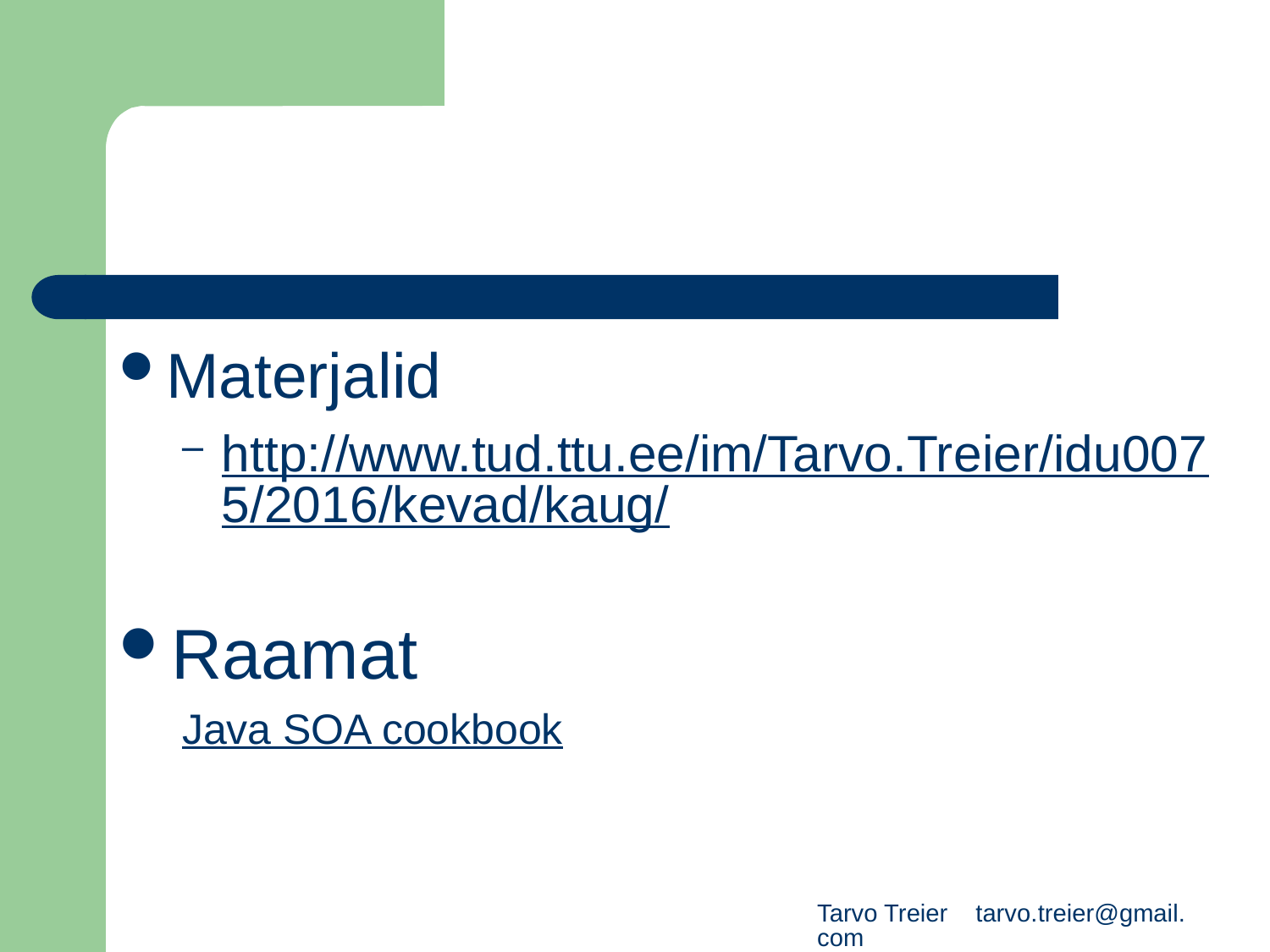

Materjalid
http://www.tud.ttu.ee/im/Tarvo.Treier/idu0075/2016/kevad/kaug/
Raamat
Java SOA cookbook

Tarvo Treier    tarvo.treier@gmail.com